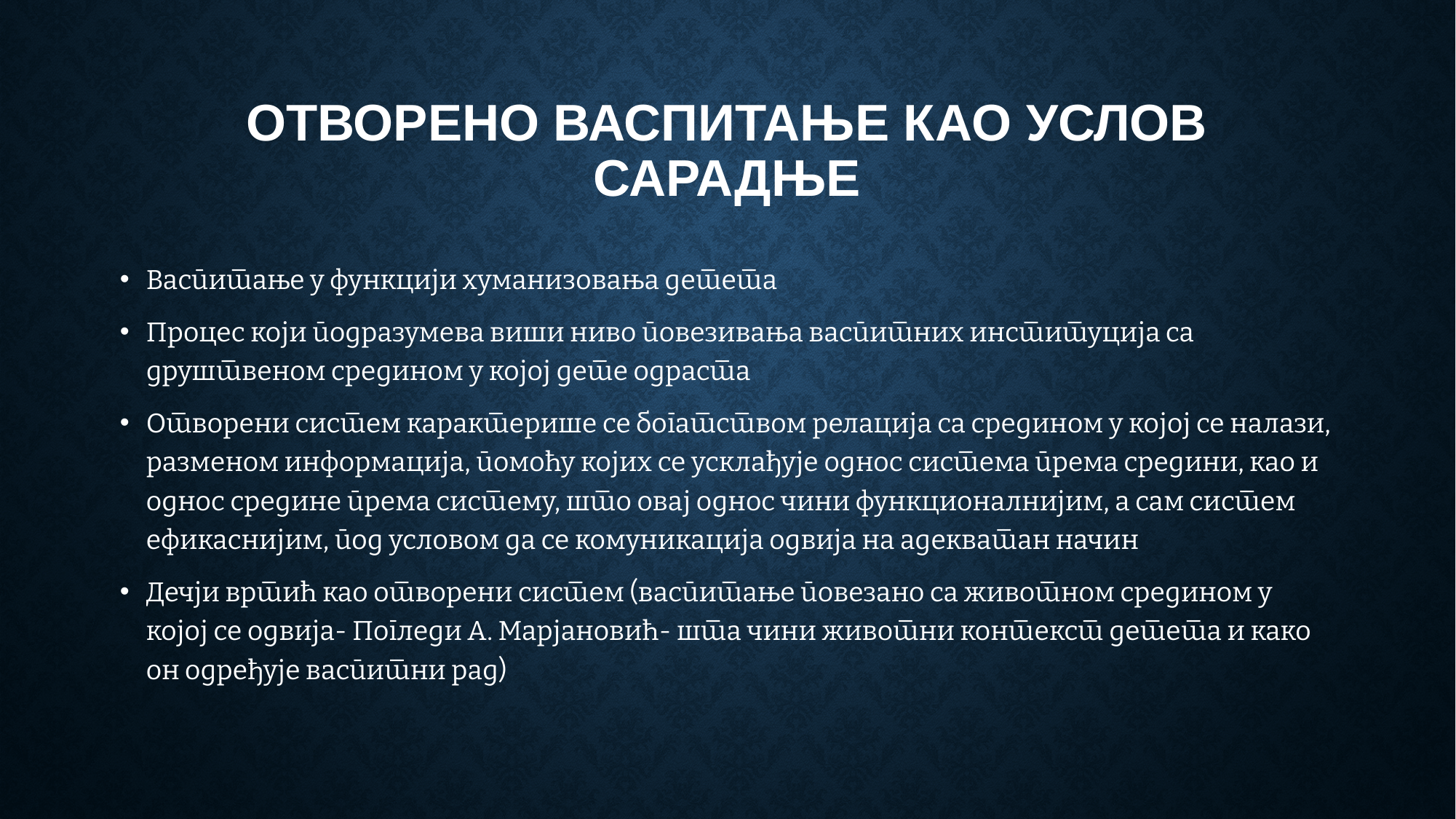

# Отворено васпитање као услов сарадње
Васпитање у функцији хуманизовања детета
Процес који подразумева виши ниво повезивања васпитних институција са друштвеном средином у којој дете одраста
Отворени систем карактерише се богатством релација са средином у којој се налази, разменом информација, помоћу којих се усклађује однос система према средини, као и однос средине према систему, што овај однос чини функционалнијим, а сам систем ефикаснијим, под условом да се комуникација одвија на адекватан начин
Дечји вртић као отворени систем (васпитање повезано са животном средином у којој се одвија- Погледи А. Марјановић- шта чини животни контекст детета и како он одређује васпитни рад)